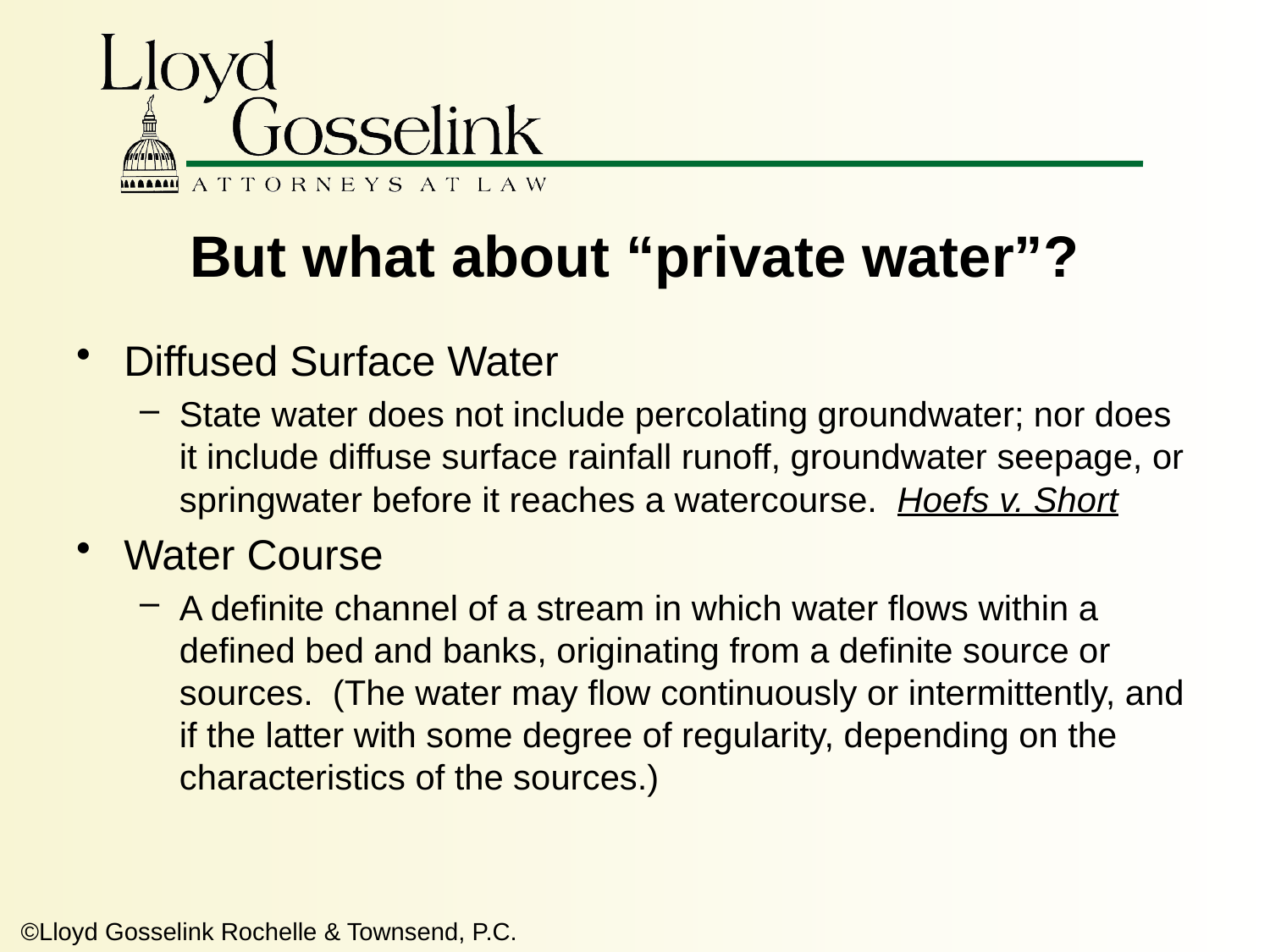

# But what about “private water”?
Diffused Surface Water
State water does not include percolating groundwater; nor does it include diffuse surface rainfall runoff, groundwater seepage, or springwater before it reaches a watercourse.  Hoefs v. Short
Water Course
A definite channel of a stream in which water flows within a defined bed and banks, originating from a definite source or sources.  (The water may flow continuously or intermittently, and if the latter with some degree of regularity, depending on the characteristics of the sources.)